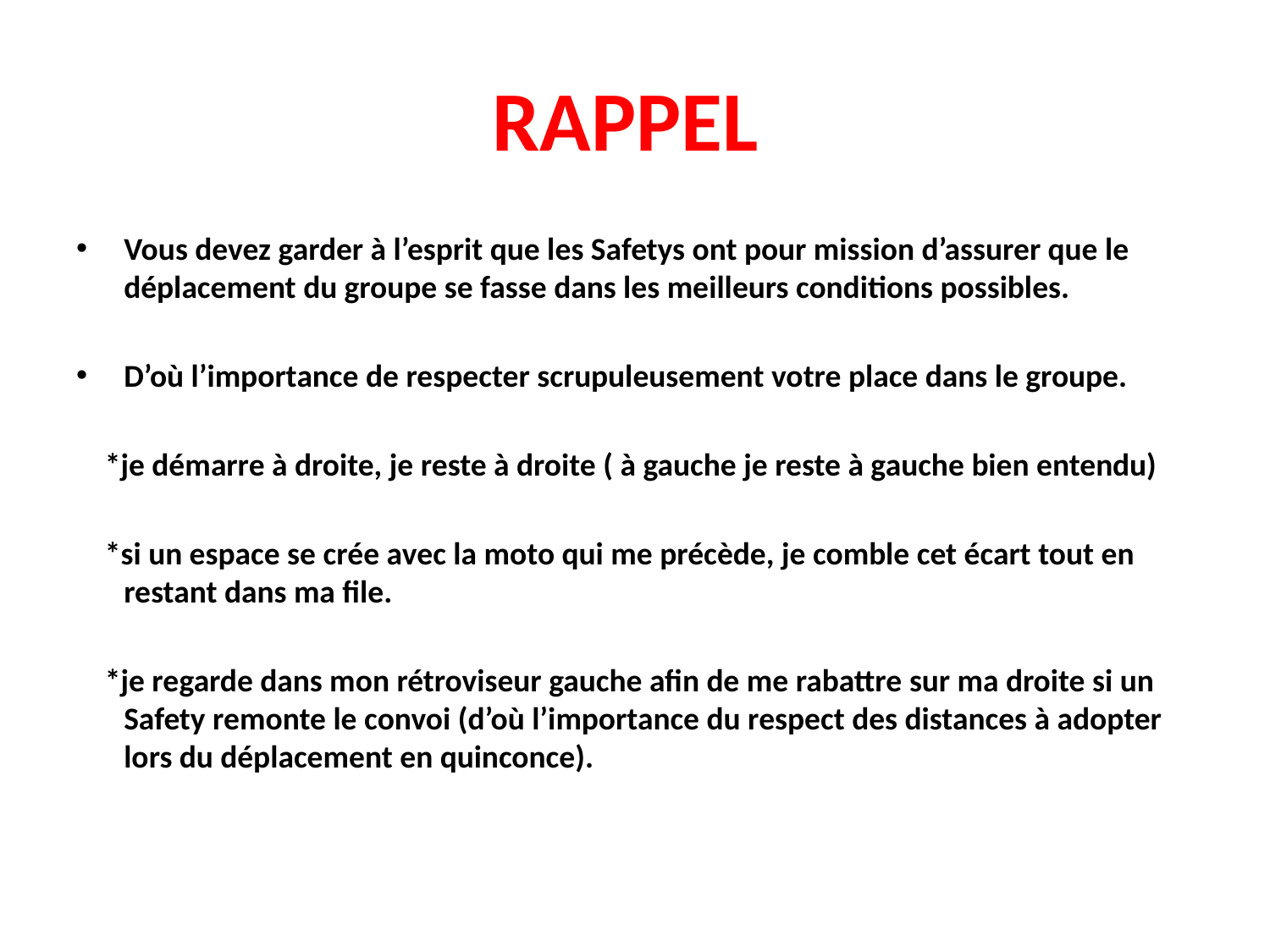

# RAPPEL
Vous devez garder à l’esprit que les Safetys ont pour mission d’assurer que le déplacement du groupe se fasse dans les meilleurs conditions possibles.

D’où l’importance de respecter scrupuleusement votre place dans le groupe.

    *je démarre à droite, je reste à droite ( à gauche je reste à gauche bien entendu)

    *si un espace se crée avec la moto qui me précède, je comble cet écart tout en restant dans ma file.

    *je regarde dans mon rétroviseur gauche afin de me rabattre sur ma droite si un Safety remonte le convoi (d’où l’importance du respect des distances à adopter lors du déplacement en quinconce).